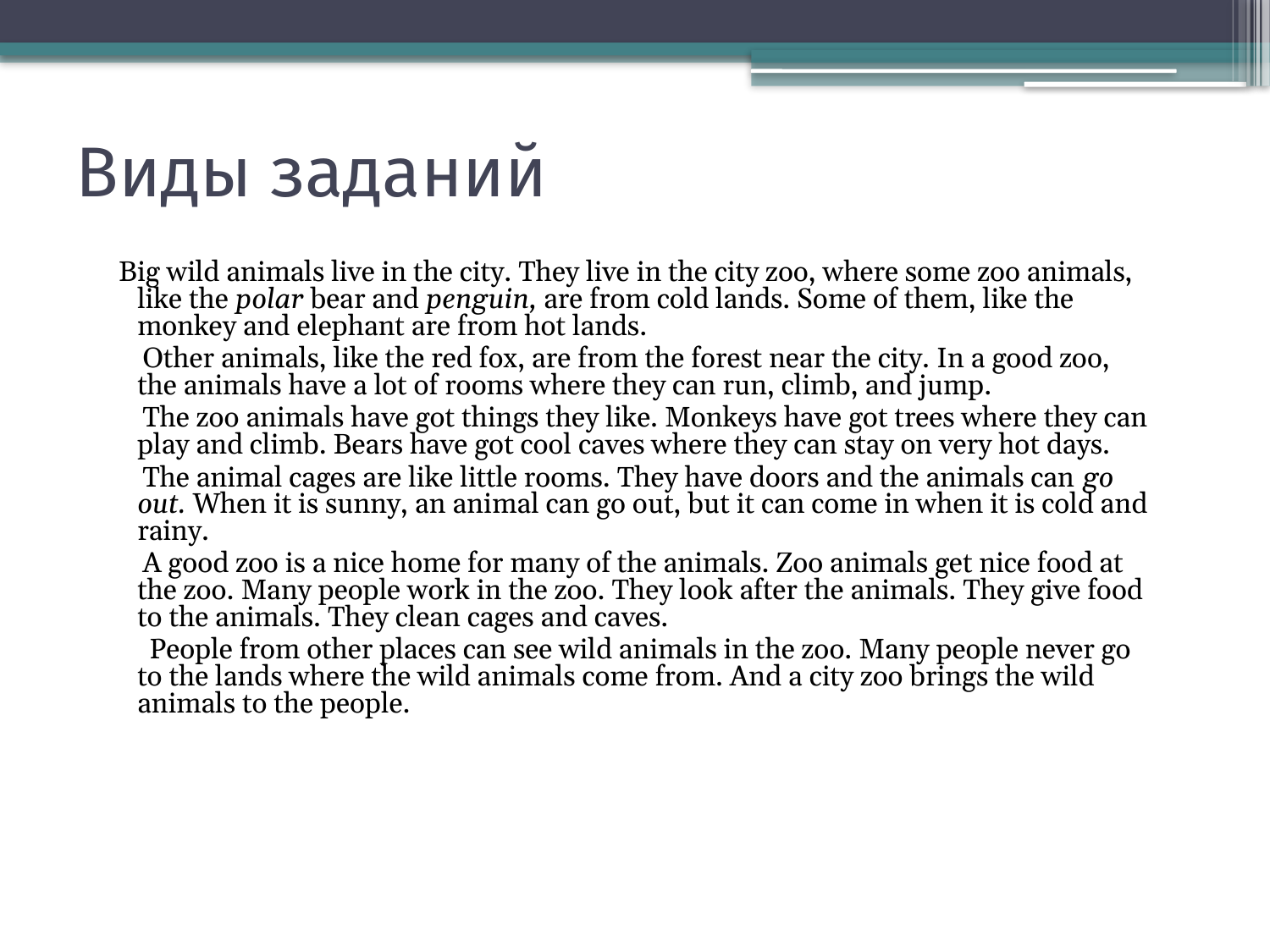

# Виды заданий
     Big wild animals live in the city. They live in the city zoo, where some zoo animals, like the polar bear and penguin, are from cold lands. Some of them, like the monkey and elephant are from hot lands.
      Other animals, like the red fox, are from the forest near the city. In a good zoo, the animals have a lot of rooms where they can run, climb, and jump.
      The zoo animals have got things they like. Monkeys have got trees where they can play and climb. Bears have got cool caves where they can stay on very hot days.
      The animal cages are like little rooms. They have doors and the animals can go out. When it is sunny, an ani­mal can go out, but it can come in when it is cold and rainy.
      A good zoo is a nice home for many of the animals. Zoo animals get nice food at the zoo. Many people work in the zoo. They look after the animals. They give food to the animals. They clean cages and caves.
       People from other places can see wild animals in the zoo. Many people never go to the lands where the wild animals come from. And a city zoo brings the wild animals to the people.